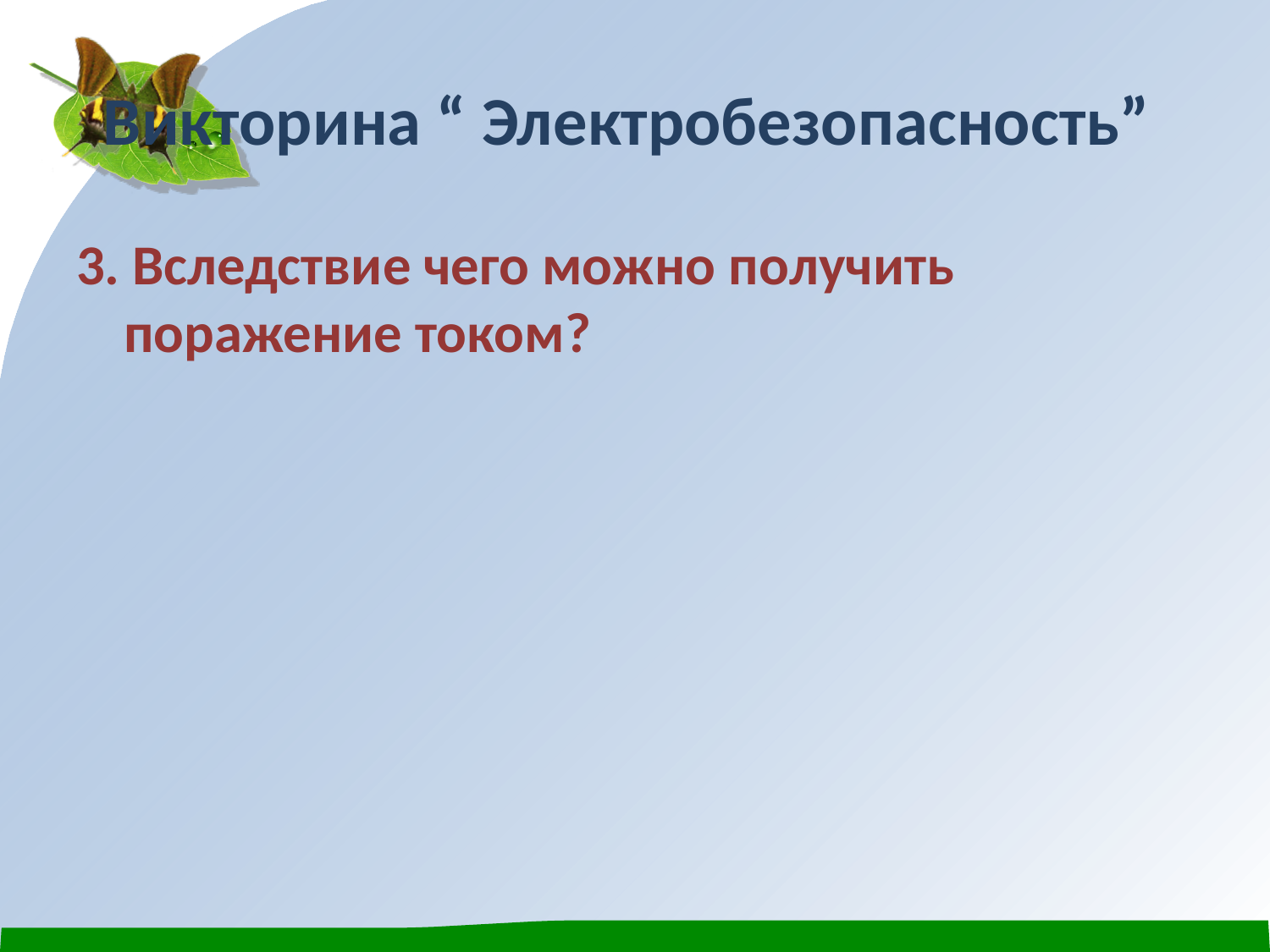

# Викторина “ Электробезопасность”
3. Вследствие чего можно получить поражение током?